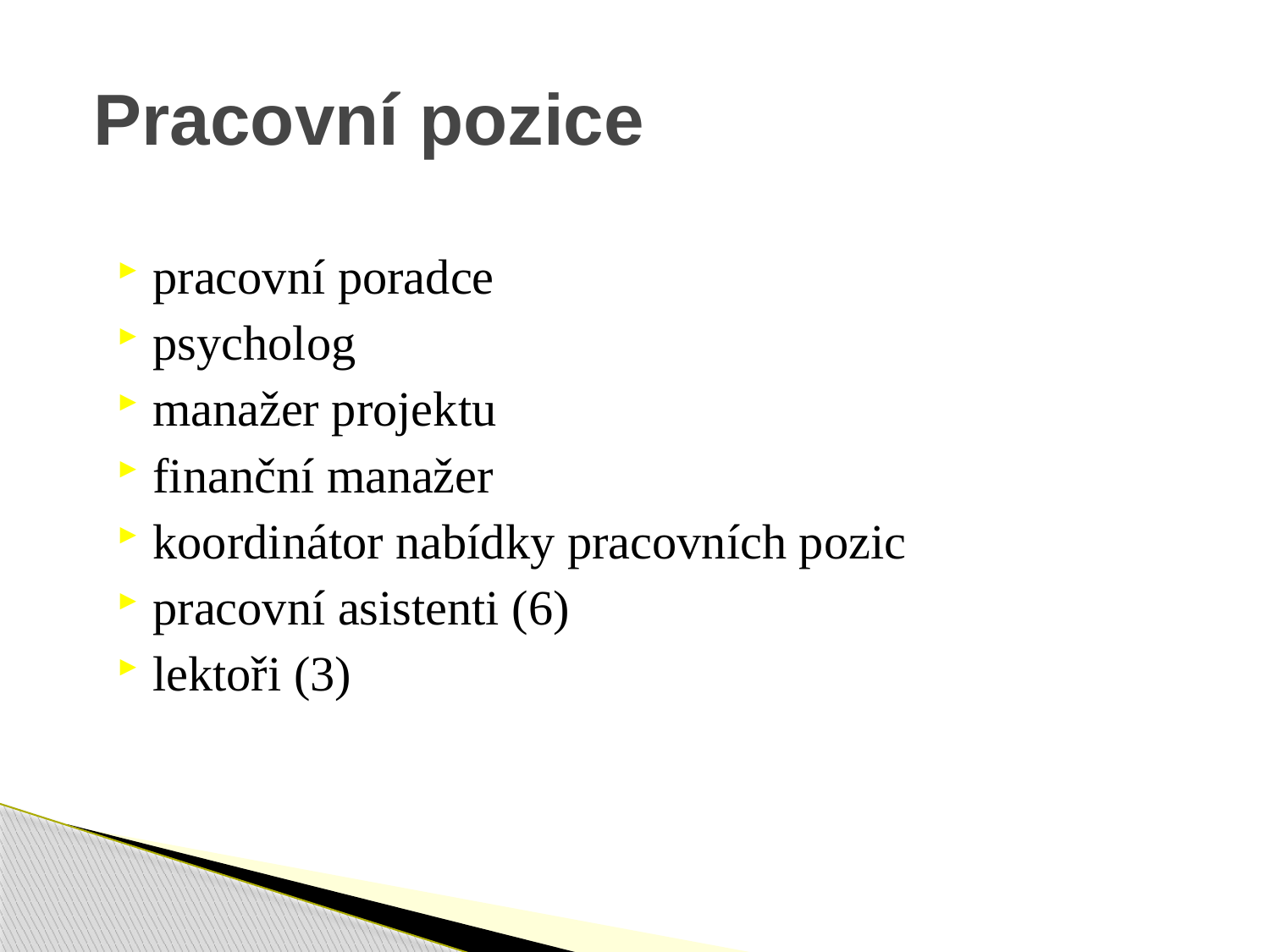

# Pracovní pozice
pracovní poradce
psycholog
manažer projektu
finanční manažer
koordinátor nabídky pracovních pozic
pracovní asistenti (6)
lektoři (3)